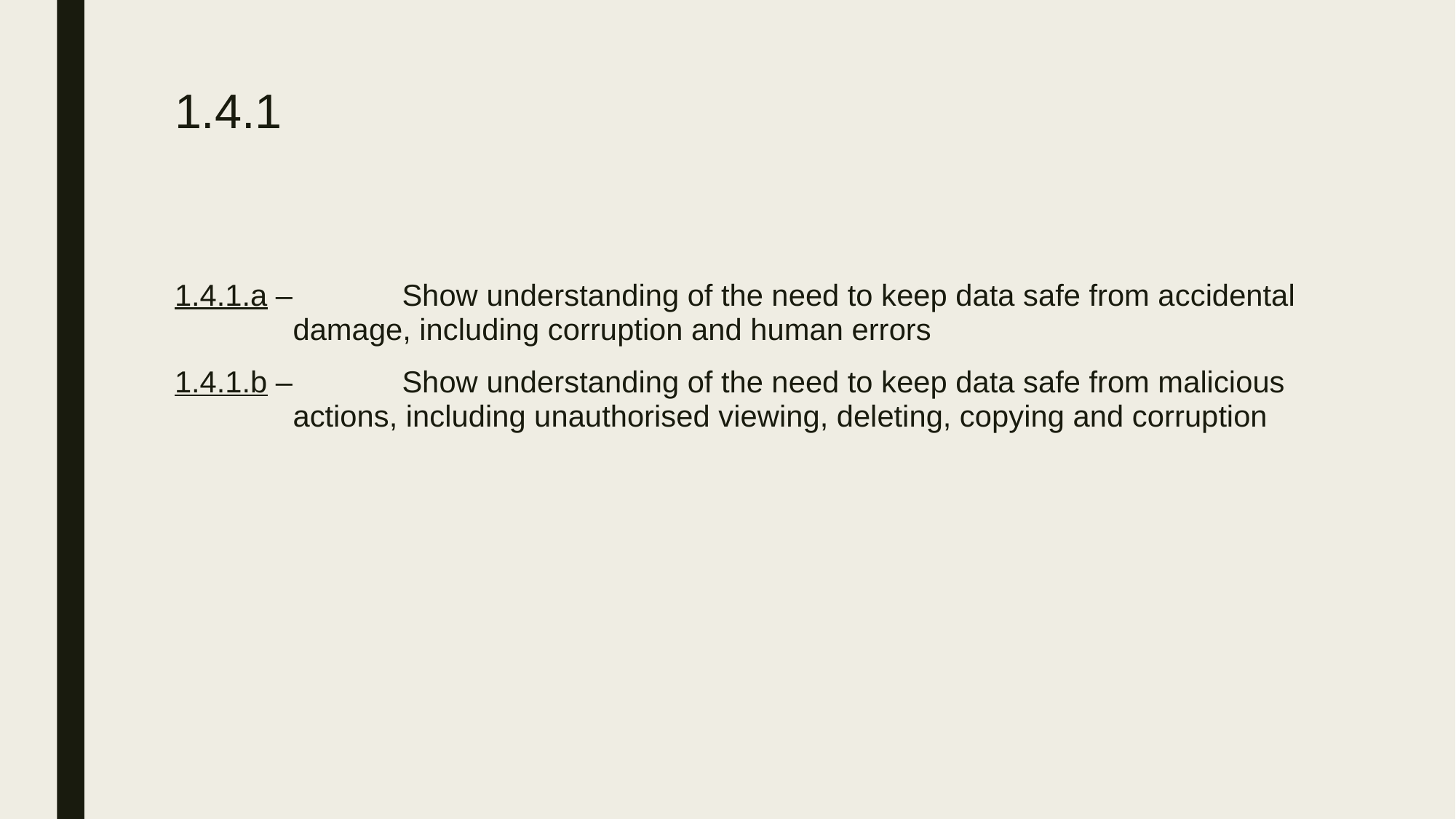

# 1.4.1
1.4.1.a – 	Show understanding of the need to keep data safe from accidental damage, including corruption and human errors
1.4.1.b – 	Show understanding of the need to keep data safe from malicious actions, including unauthorised viewing, deleting, copying and corruption